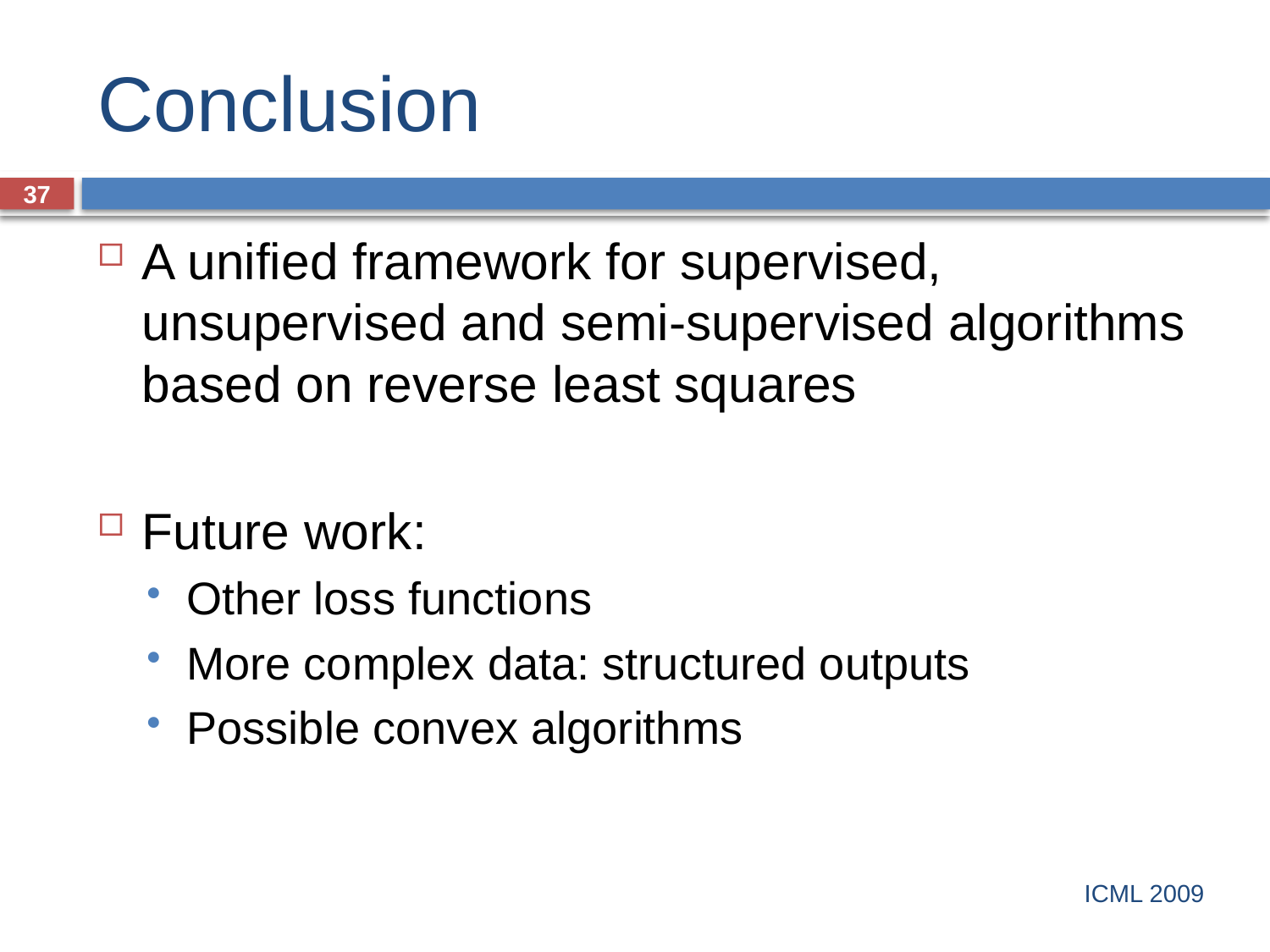

# Conclusion
37
A unified framework for supervised, unsupervised and semi-supervised algorithms based on reverse least squares

Future work:
Other loss functions
More complex data: structured outputs
Possible convex algorithms

ICML 2009